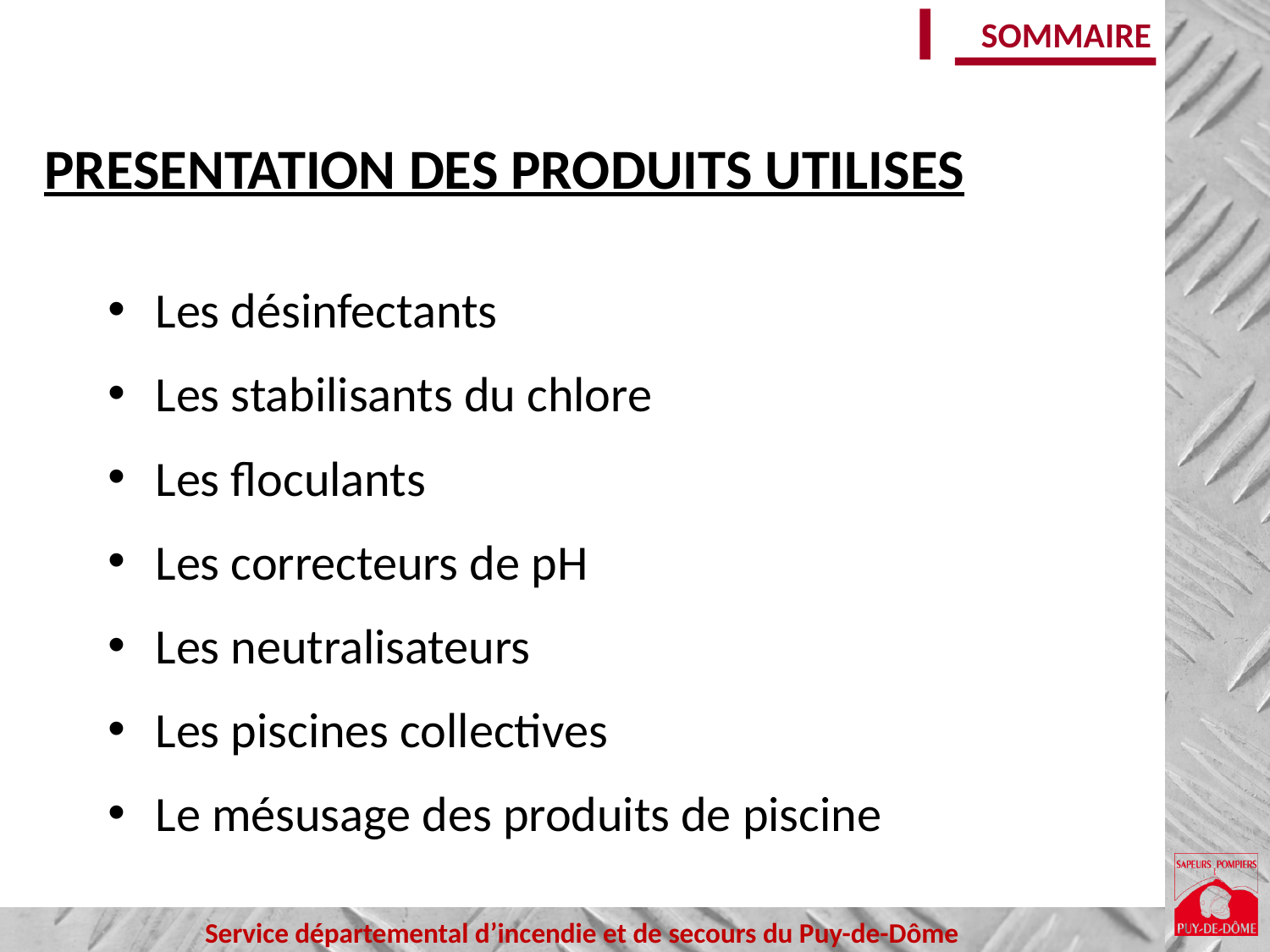

SOMMAIRE

PRESENTATION DES PRODUITS UTILISES

Les désinfectants
Les stabilisants du chlore
Les floculants
Les correcteurs de pH
Les neutralisateurs
Les piscines collectives
Le mésusage des produits de piscine